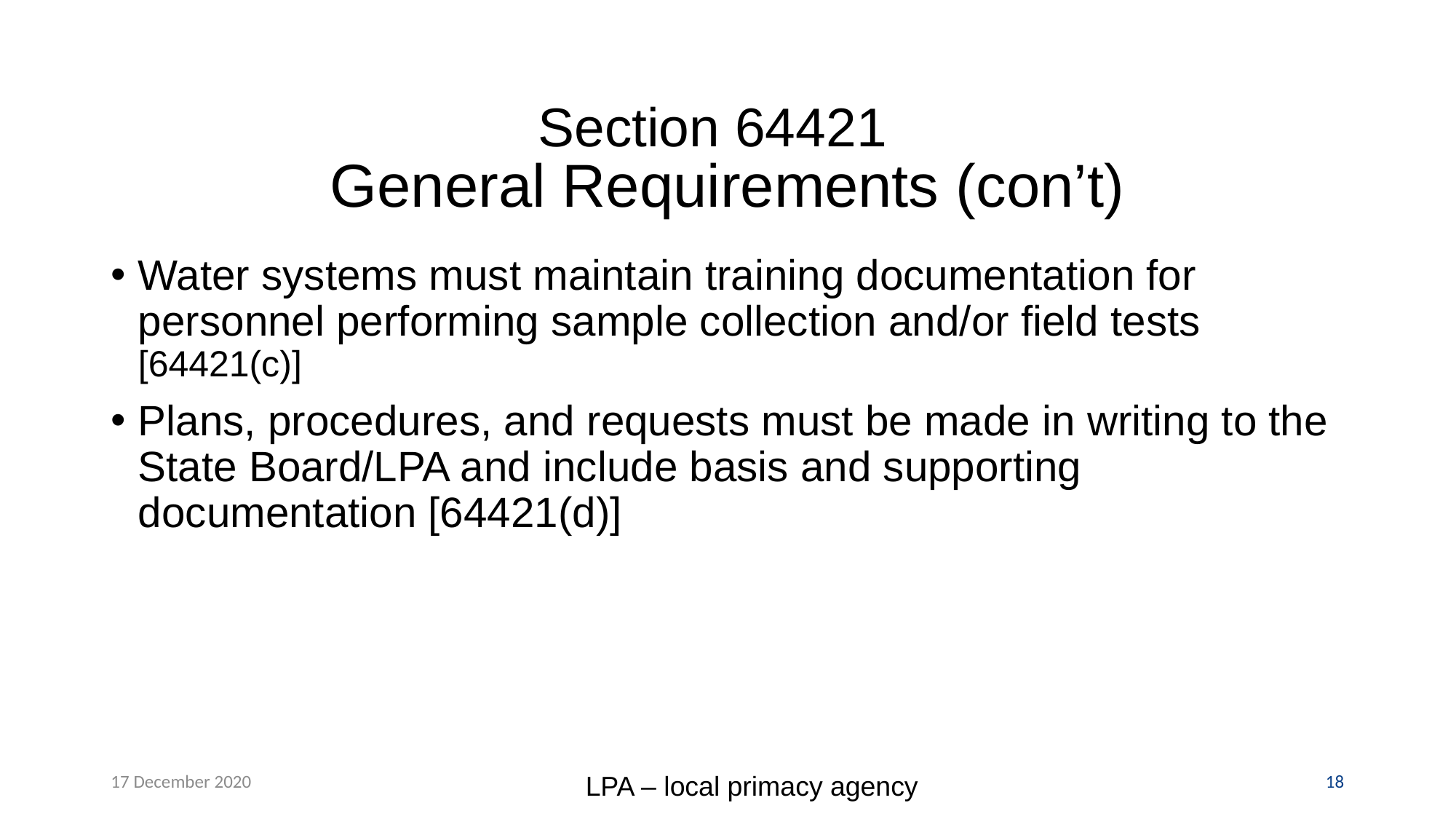

# Section 64421 General Requirements (con’t)
Water systems must maintain training documentation for personnel performing sample collection and/or field tests [64421(c)]
Plans, procedures, and requests must be made in writing to the State Board/LPA and include basis and supporting documentation [64421(d)]

17 December 2020
18
LPA – local primacy agency